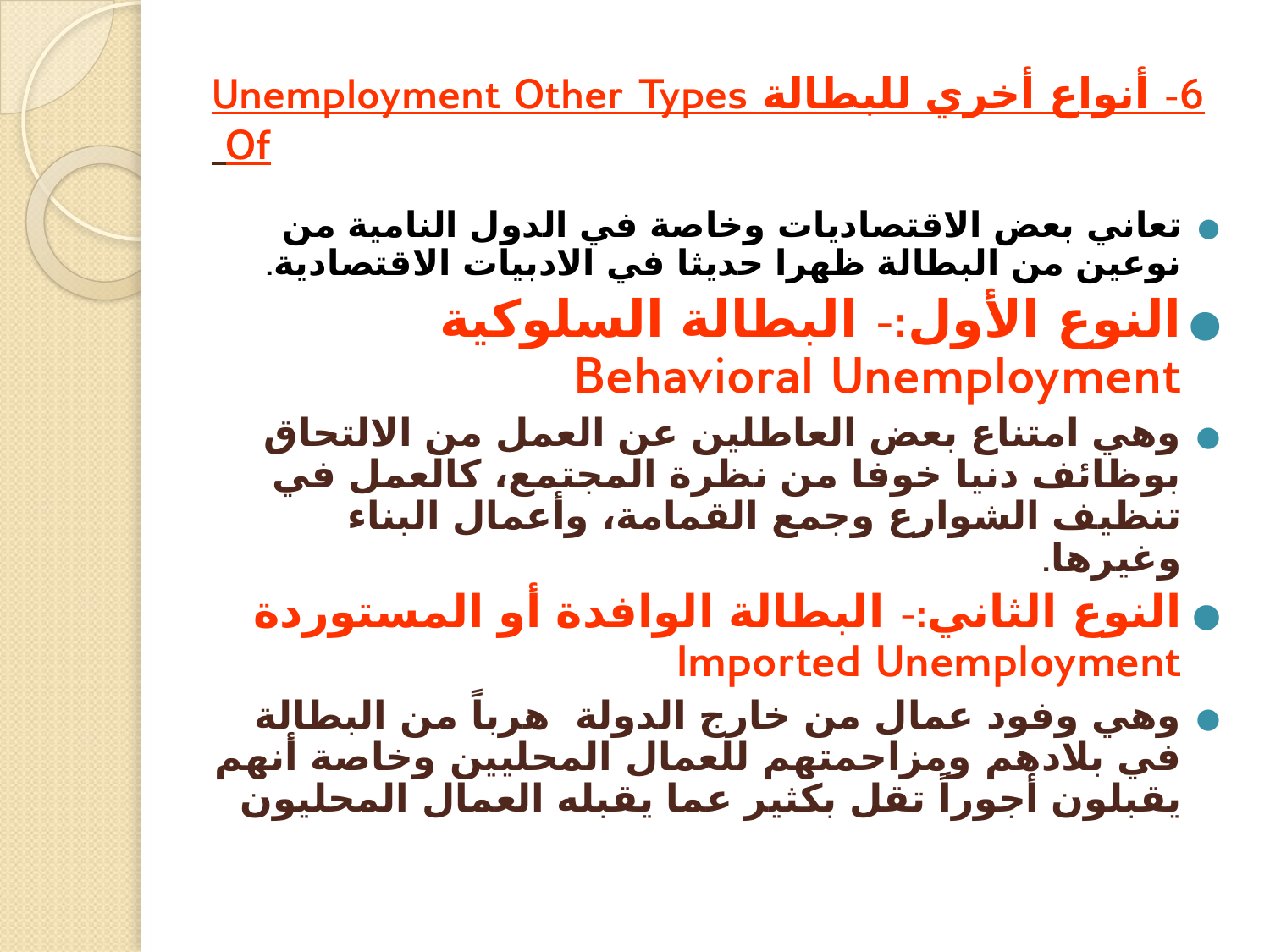

# 6- أنواع أخري للبطالة Unemployment Other Types Of
تعاني بعض الاقتصاديات وخاصة في الدول النامية من نوعين من البطالة ظهرا حديثا في الادبيات الاقتصادية.
النوع الأول:- البطالة السلوكية Behavioral Unemployment
وهي امتناع بعض العاطلين عن العمل من الالتحاق بوظائف دنيا خوفا من نظرة المجتمع، كالعمل في تنظيف الشوارع وجمع القمامة، وأعمال البناء وغيرها.
النوع الثاني:- البطالة الوافدة أو المستوردة Imported Unemployment
وهي وفود عمال من خارج الدولة  هرباً من البطالة في بلادهم ومزاحمتهم للعمال المحليين وخاصة أنهم يقبلون أجوراً تقل بكثير عما يقبله العمال المحليون